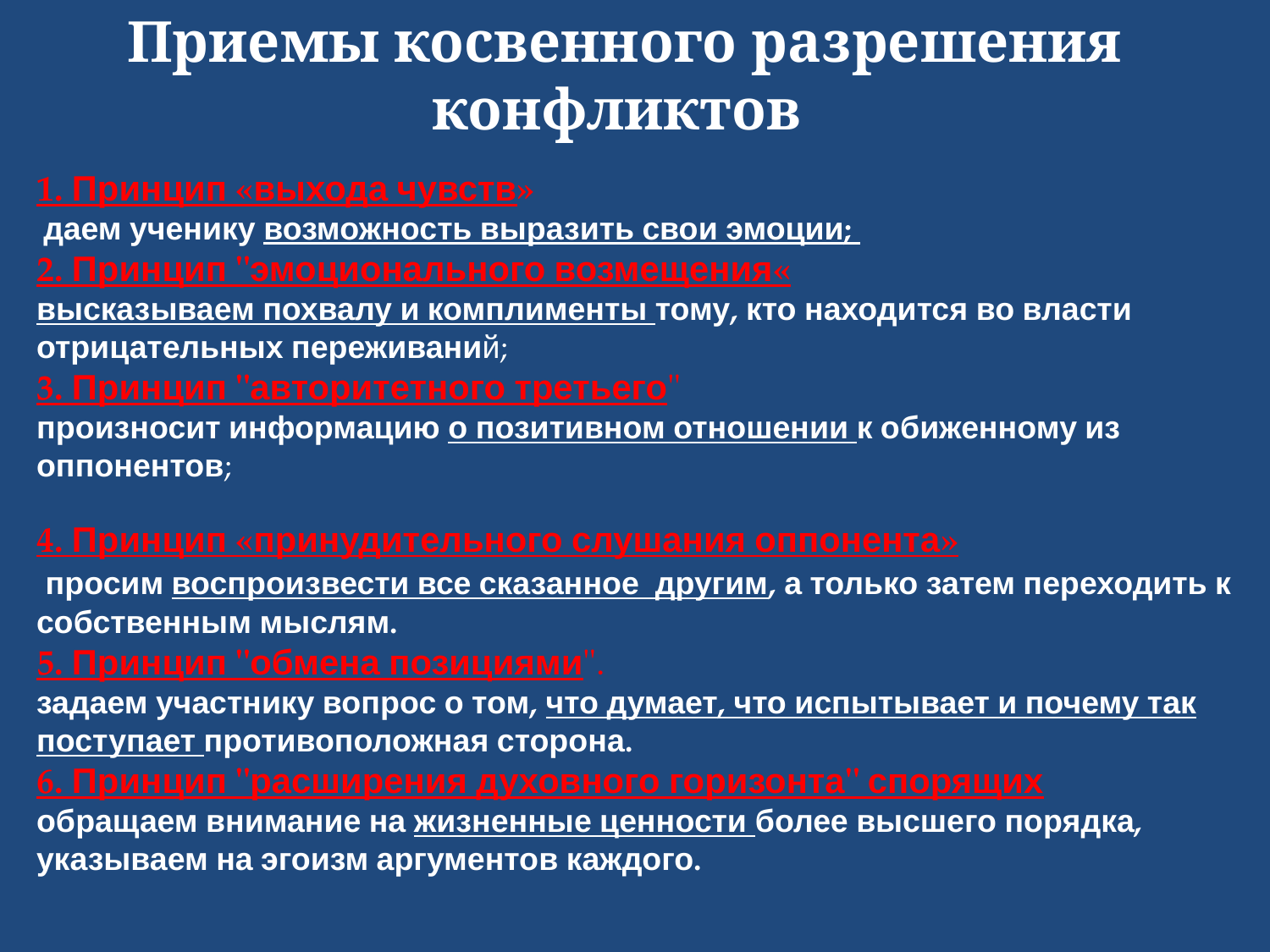

Приемы косвенного разрешения конфликтов
1. Принцип «выхода чувств»
 даем ученику возможность выразить свои эмоции; 
2. Принцип "эмоционального возмещения«
высказываем похвалу и комплименты тому, кто находится во власти отрицательных переживаний; 
3. Принцип "авторитетного третьего"
произносит информацию о позитивном отношении к обиженному из оппонентов; 
4. Принцип «принудительного слушания оппонента»
 просим воспроизвести все сказанное  другим, а только затем переходить к собственным мыслям.
5. Принцип "обмена позициями".
задаем участнику вопрос о том, что думает, что испытывает и почему так поступает противоположная сторона.
6. Принцип "расширения духовного горизонта" спорящих
обращаем внимание на жизненные ценности более высшего порядка, указываем на эгоизм аргументов каждого.